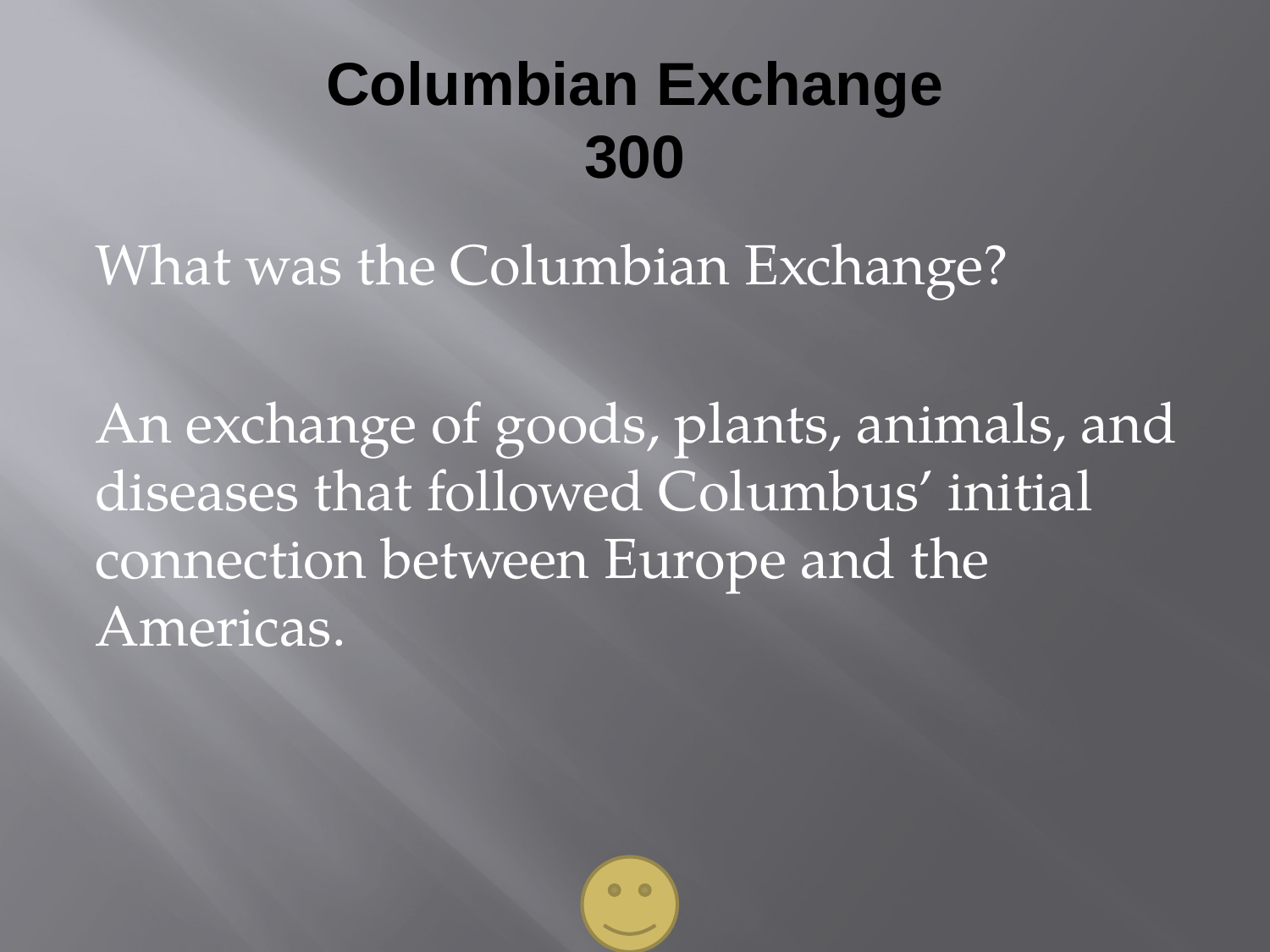

# Columbian Exchange 300
What was the Columbian Exchange?

An exchange of goods, plants, animals, and diseases that followed Columbus’ initial connection between Europe and the Americas.